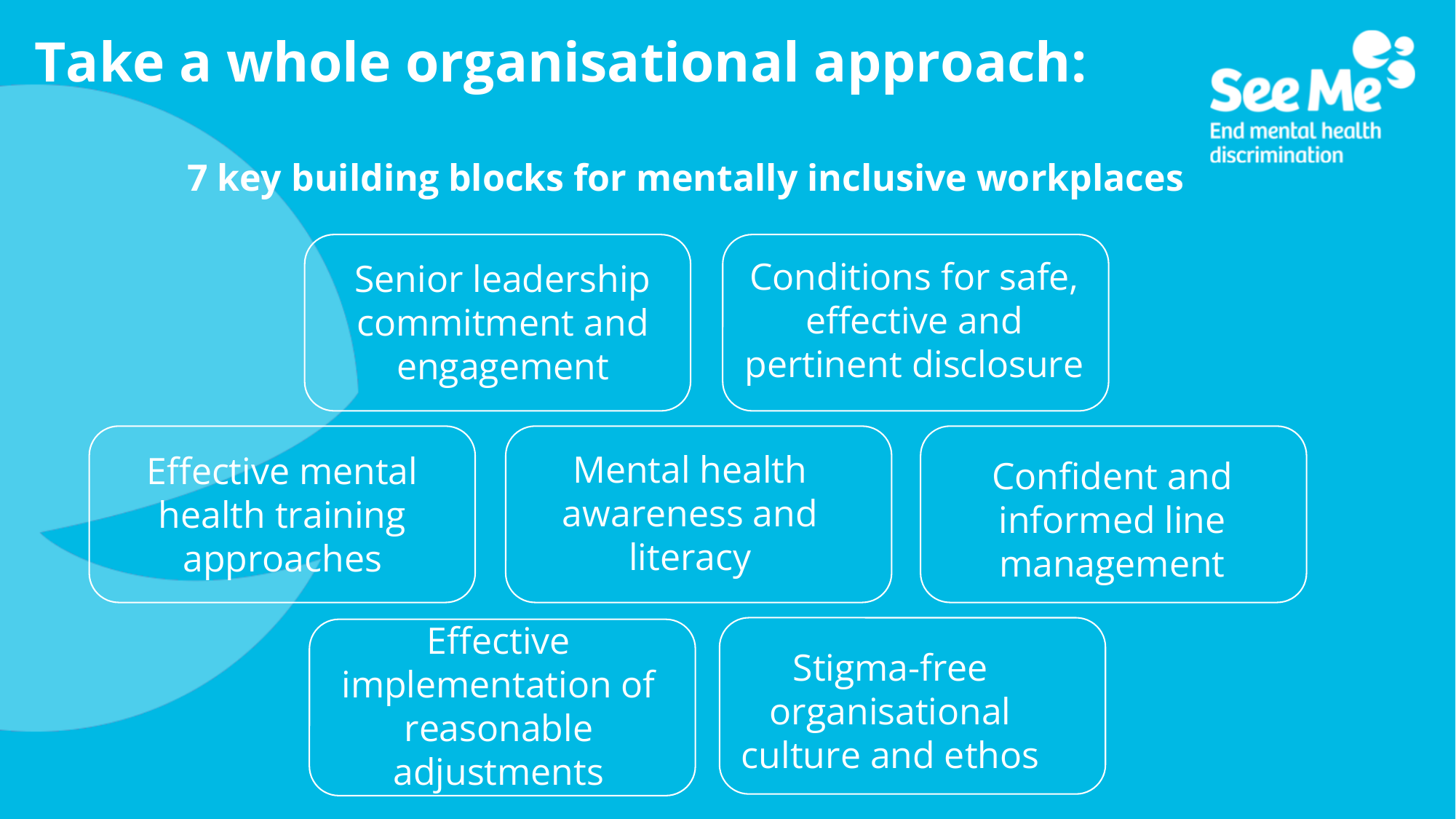

Take a whole organisational approach:
7 key building blocks for mentally inclusive workplaces

Senior leadership commitment and engagement

Conditions for safe, effective and pertinent disclosure​

Effective mental health training approaches​

Confident and informed line management​

Mental health awareness and literacy​
Effective implementation of reasonable adjustments​

Stigma-free organisational culture and ethos